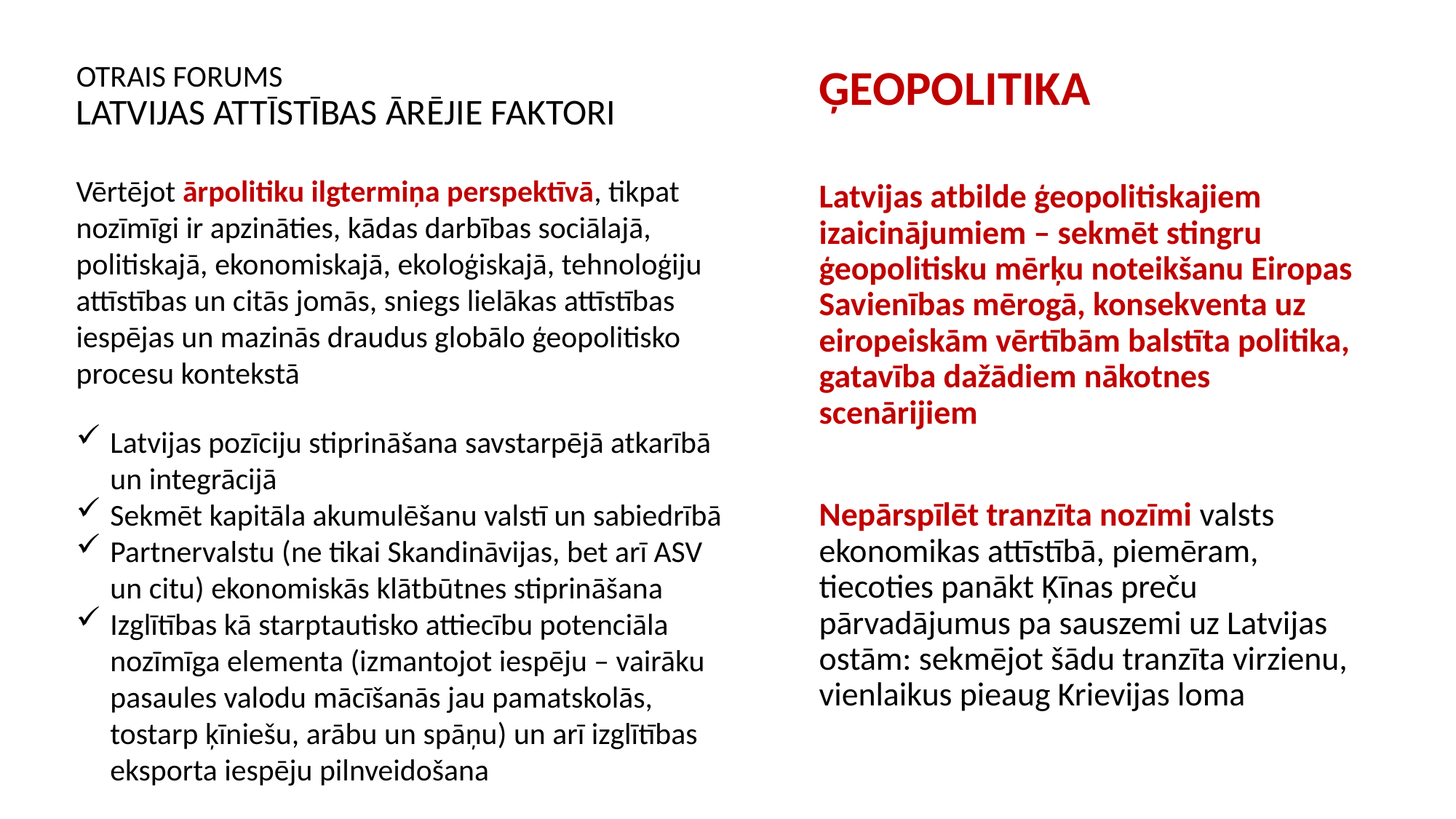

# OTRAIS FORUMS LATVIJAS ATTĪSTĪBAS ĀRĒJIE FAKTORI
ĢEOPOLITIKA
Vērtējot ārpolitiku ilgtermiņa perspektīvā, tikpat nozīmīgi ir apzināties, kādas darbības sociālajā, politiskajā, ekonomiskajā, ekoloģiskajā, tehnoloģiju attīstības un citās jomās, sniegs lielākas attīstības iespējas un mazinās draudus globālo ģeopolitisko procesu kontekstā

Latvijas pozīciju stiprināšana savstarpējā atkarībā un integrācijā
Sekmēt kapitāla akumulēšanu valstī un sabiedrībā
Partnervalstu (ne tikai Skandināvijas, bet arī ASV un citu) ekonomiskās klātbūtnes stiprināšana
Izglītības kā starptautisko attiecību potenciāla nozīmīga elementa (izmantojot iespēju – vairāku pasaules valodu mācīšanās jau pamatskolās, tostarp ķīniešu, arābu un spāņu) un arī izglītības eksporta iespēju pilnveidošana
Latvijas atbilde ģeopolitiskajiem izaicinājumiem – sekmēt stingru ģeopolitisku mērķu noteikšanu Eiropas Savienības mērogā, konsekventa uz eiropeiskām vērtībām balstīta politika, gatavība dažādiem nākotnes scenārijiem

Nepārspīlēt tranzīta nozīmi valsts ekonomikas attīstībā, piemēram, tiecoties panākt Ķīnas preču pārvadājumus pa sauszemi uz Latvijas ostām: sekmējot šādu tranzīta virzienu, vienlaikus pieaug Krievijas loma